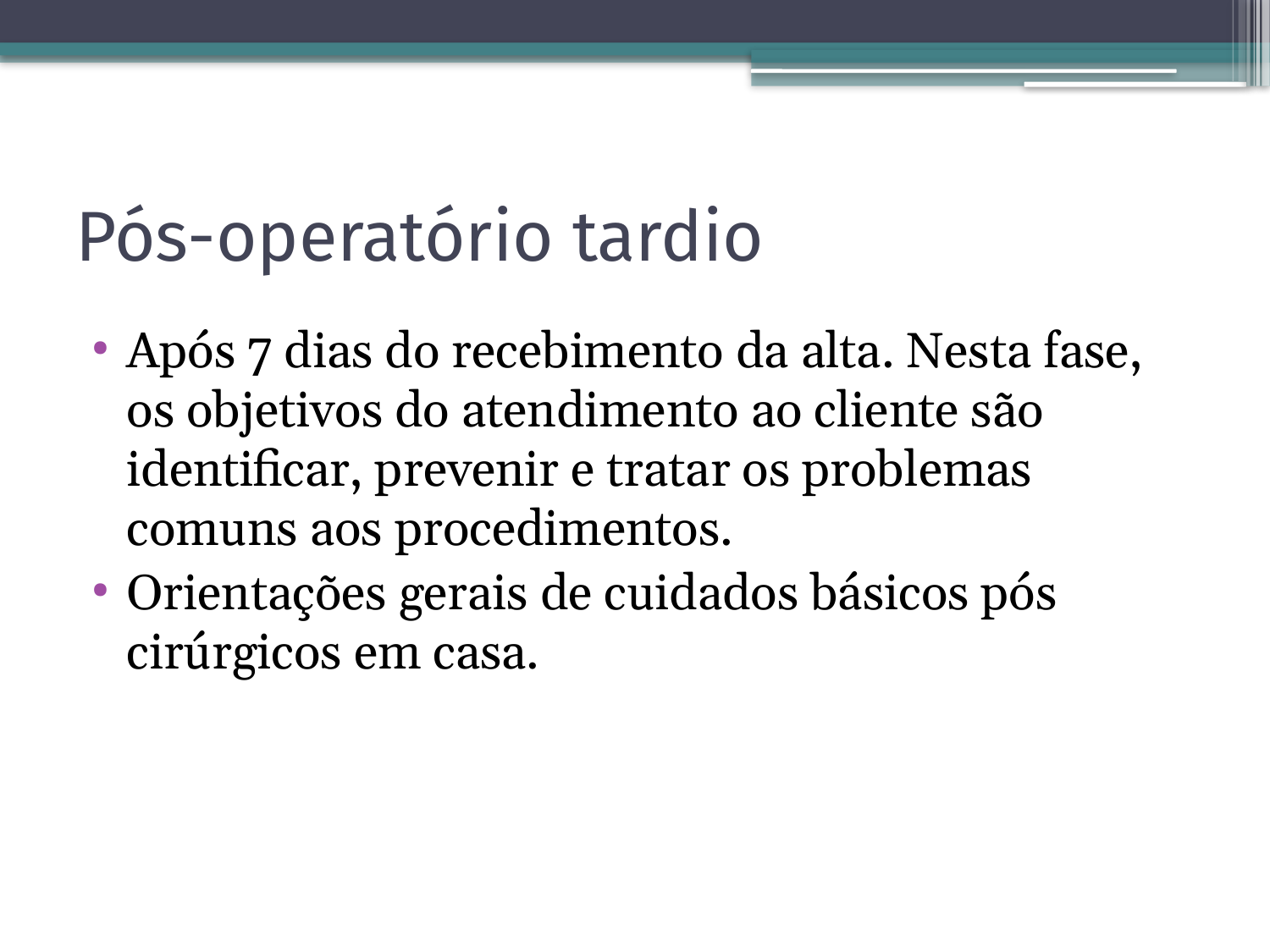

# Pós-operatório tardio
Após 7 dias do recebimento da alta. Nesta fase, os objetivos do atendimento ao cliente são identificar, prevenir e tratar os problemas comuns aos procedimentos.
Orientações gerais de cuidados básicos pós cirúrgicos em casa.